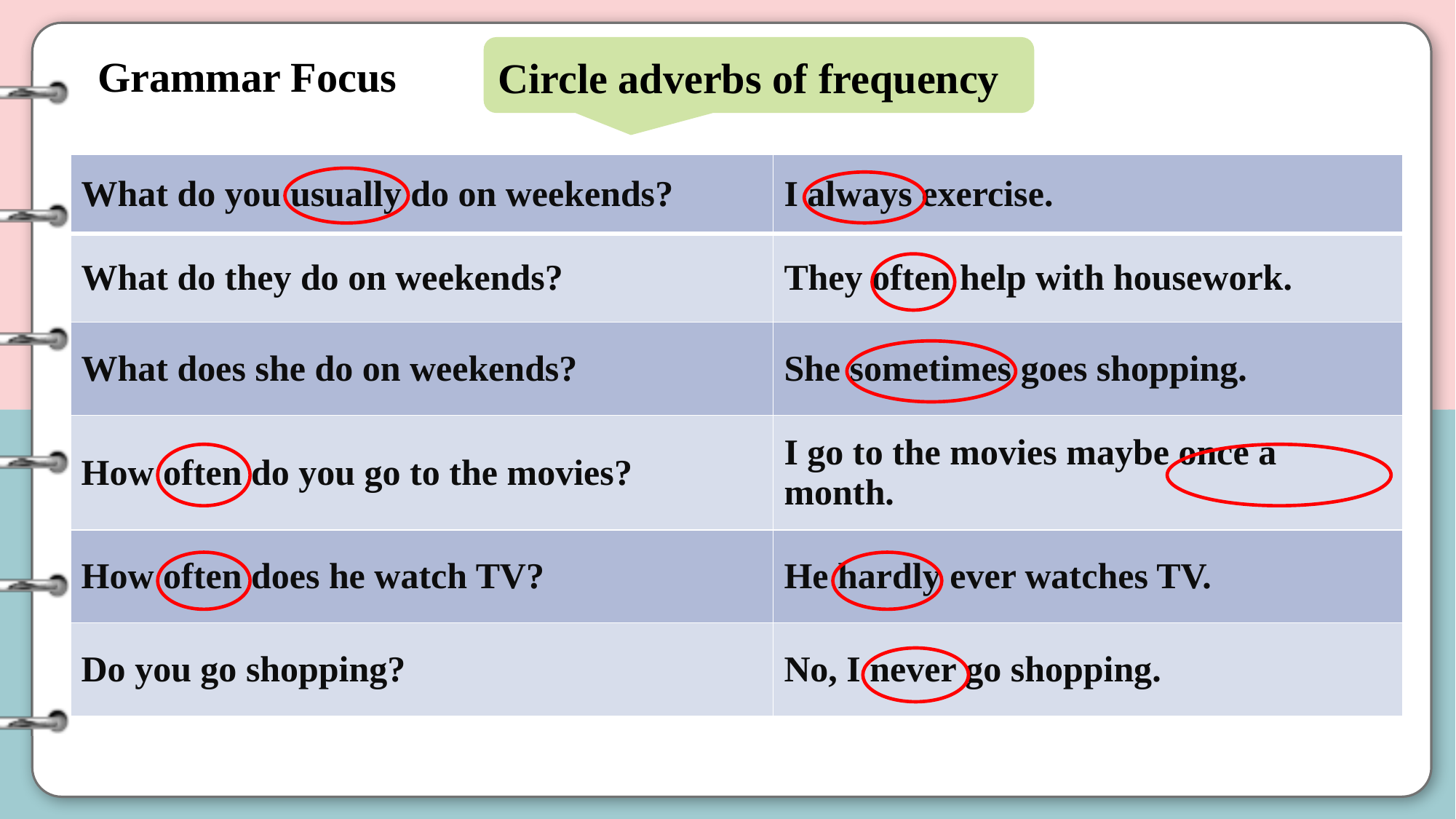

Circle adverbs of frequency
Grammar Focus
| What do you usually do on weekends? | I always exercise. |
| --- | --- |
| What do they do on weekends? | They often help with housework. |
| What does she do on weekends? | She sometimes goes shopping. |
| How often do you go to the movies? | I go to the movies maybe once a month. |
| How often does he watch TV? | He hardly ever watches TV. |
| Do you go shopping? | No, I never go shopping. |